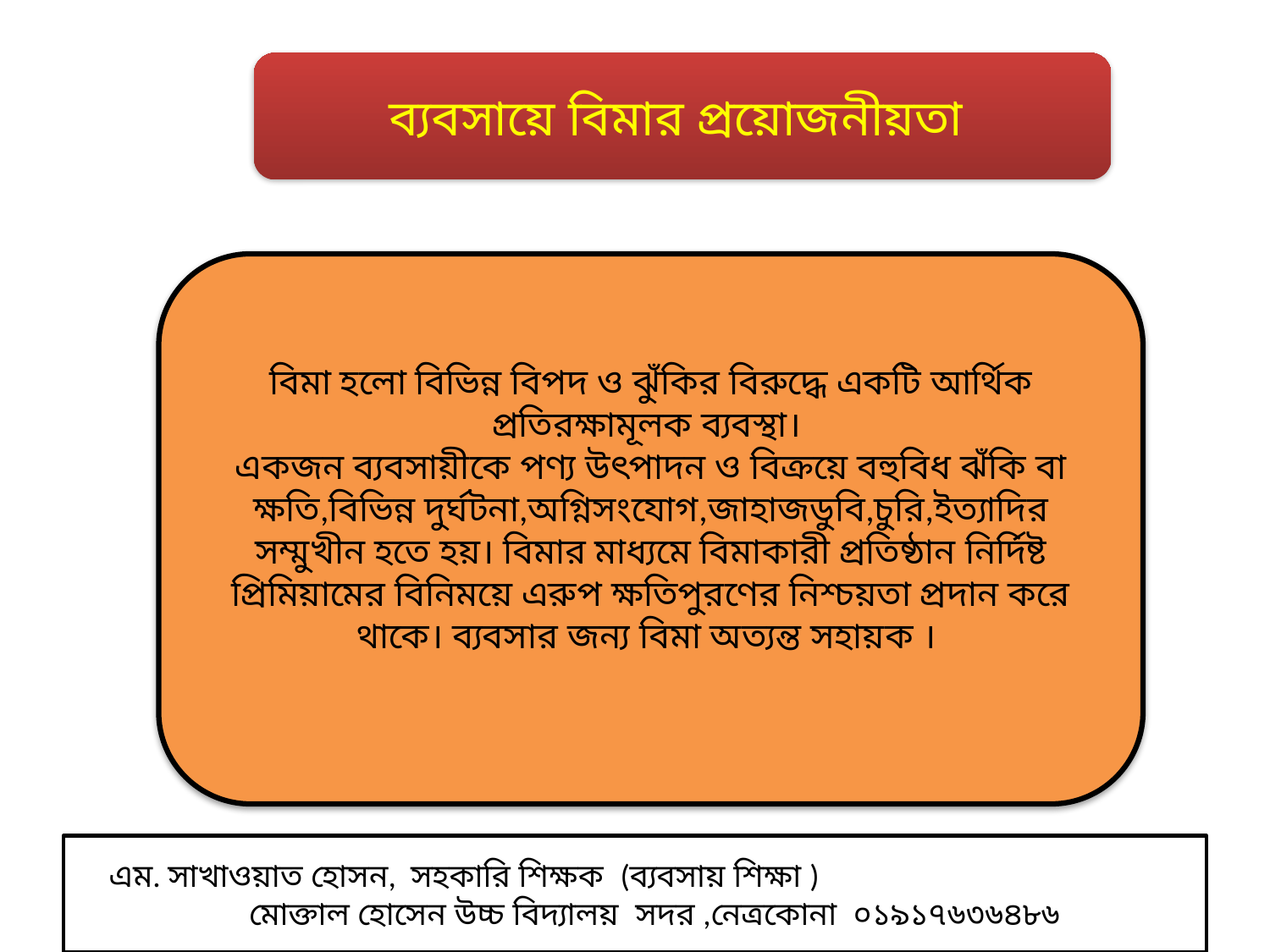

#
ব্যবসায়ে বিমার প্রয়োজনীয়তা

বিমা হলো বিভিন্ন বিপদ ও ঝুঁকির বিরুদ্ধে একটি আর্থিক প্রতিরক্ষামূলক ব্যবস্থা।
একজন ব্যবসায়ীকে পণ্য উৎপাদন ও বিক্রয়ে বহুবিধ ঝঁকি বা ক্ষতি,বিভিন্ন দুর্ঘটনা,অগ্নিসংযোগ,জাহাজডুবি,চুরি,ইত্যাদির সম্মুখীন হতে হয়। বিমার মাধ্যমে বিমাকারী প্রতিষ্ঠান নির্দিষ্ট প্রিমিয়ামের বিনিময়ে এরুপ ক্ষতিপুরণের নিশ্চয়তা প্রদান করে থাকে। ব্যবসার জন্য বিমা অত্যন্ত সহায়ক ।

    এম. সাখাওয়াত হোসন,  সহকারি শিক্ষক  (ব্যবসায় শিক্ষা )
                     মোক্তাল হোসেন উচ্চ বিদ্যালয়  সদর ,নেত্রকোনা  ০১৯১৭৬৩৬৪৮৬